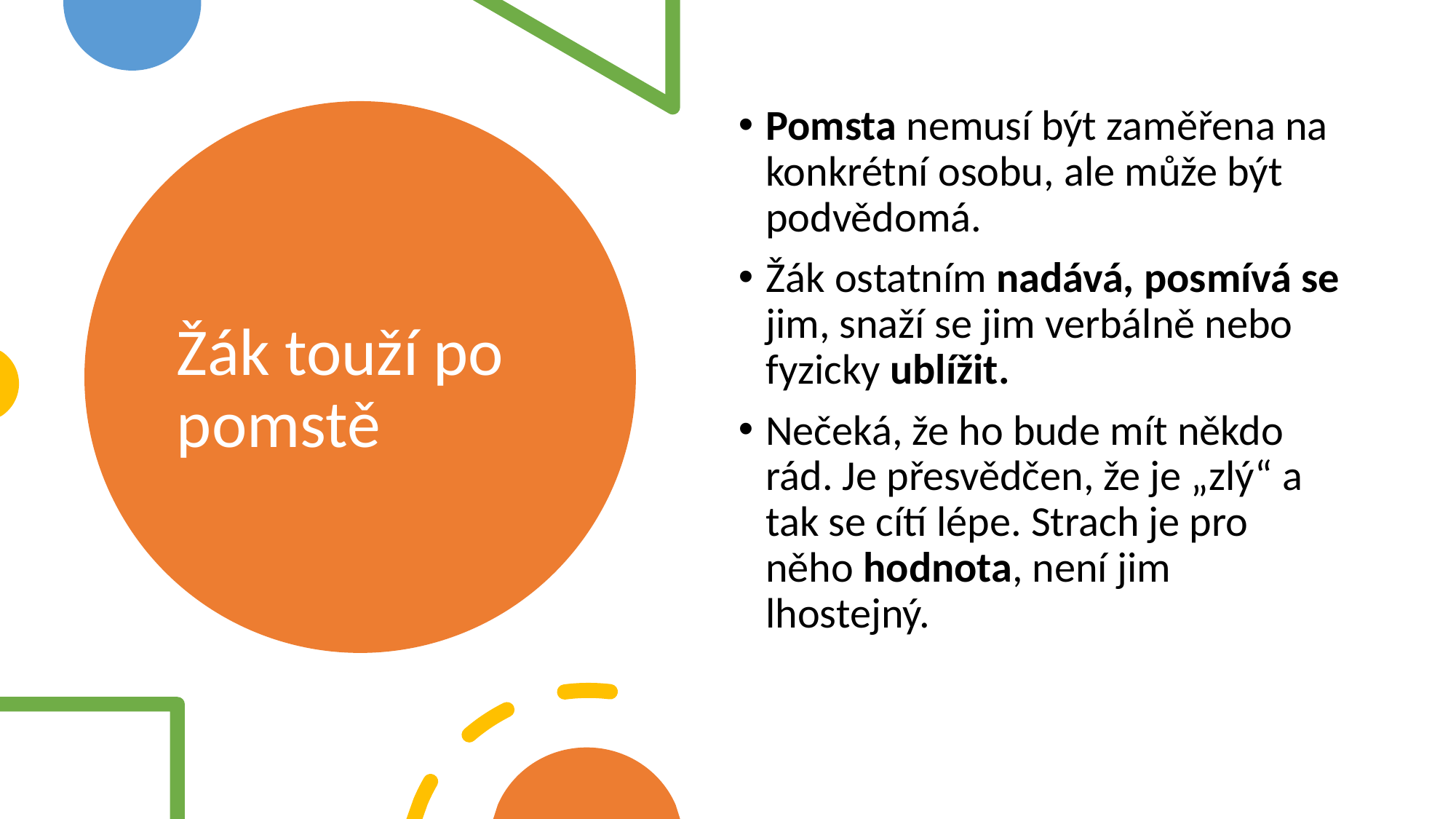

Pomsta nemusí být zaměřena na konkrétní osobu, ale může být podvědomá.
Žák ostatním nadává, posmívá se jim, snaží se jim verbálně nebo fyzicky ublížit.
Nečeká, že ho bude mít někdo rád. Je přesvědčen, že je „zlý“ a tak se cítí lépe. Strach je pro něho hodnota, není jim lhostejný.

# Žák touží po pomstě